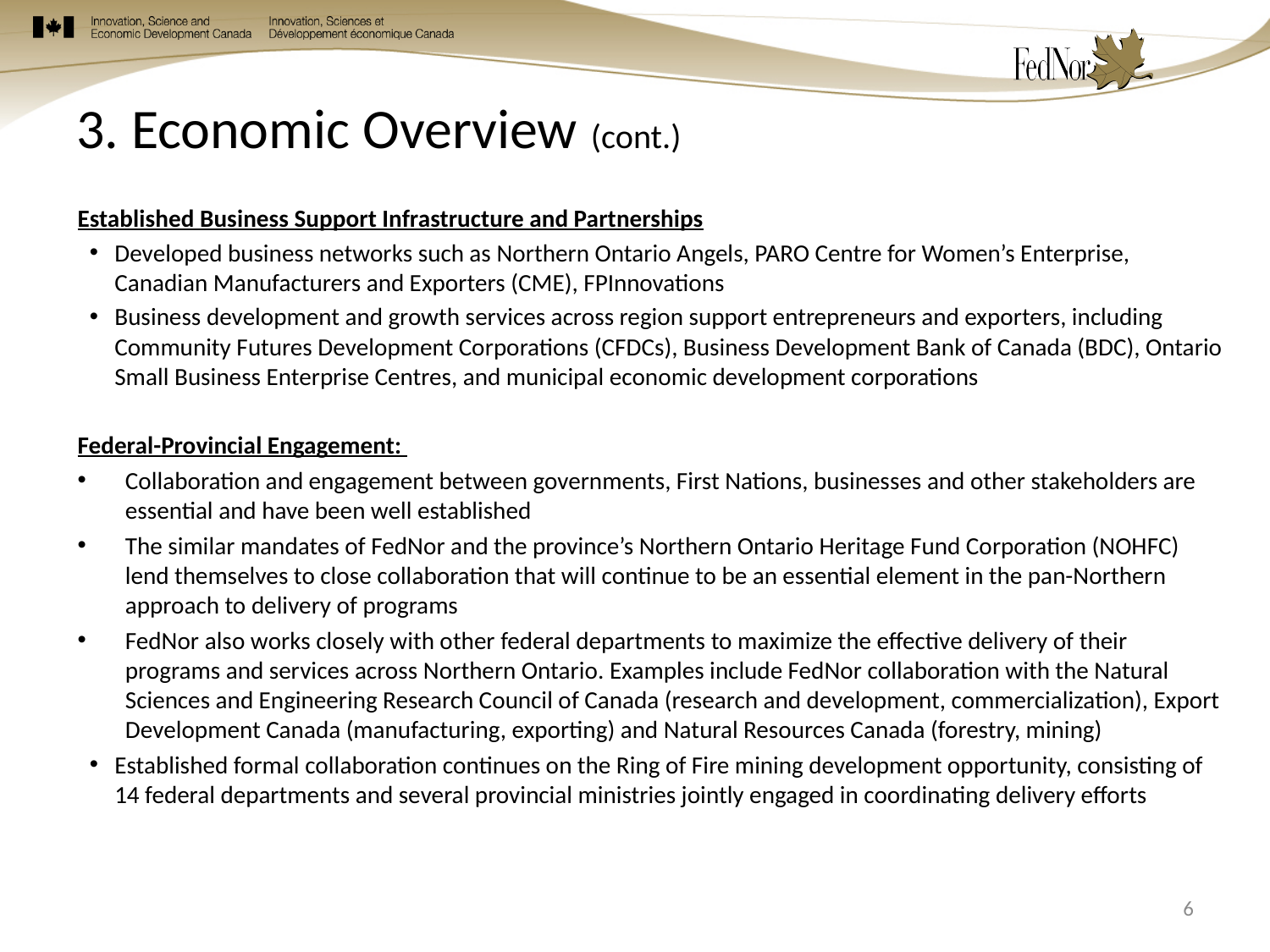

# 3. Economic Overview (cont.)
Established Business Support Infrastructure and Partnerships
Developed business networks such as Northern Ontario Angels, PARO Centre for Women’s Enterprise, Canadian Manufacturers and Exporters (CME), FPInnovations
Business development and growth services across region support entrepreneurs and exporters, including Community Futures Development Corporations (CFDCs), Business Development Bank of Canada (BDC), Ontario Small Business Enterprise Centres, and municipal economic development corporations

Federal-Provincial Engagement:
Collaboration and engagement between governments, First Nations, businesses and other stakeholders are essential and have been well established
The similar mandates of FedNor and the province’s Northern Ontario Heritage Fund Corporation (NOHFC) lend themselves to close collaboration that will continue to be an essential element in the pan-Northern approach to delivery of programs
FedNor also works closely with other federal departments to maximize the effective delivery of their programs and services across Northern Ontario. Examples include FedNor collaboration with the Natural Sciences and Engineering Research Council of Canada (research and development, commercialization), Export Development Canada (manufacturing, exporting) and Natural Resources Canada (forestry, mining)
Established formal collaboration continues on the Ring of Fire mining development opportunity, consisting of 14 federal departments and several provincial ministries jointly engaged in coordinating delivery efforts

6